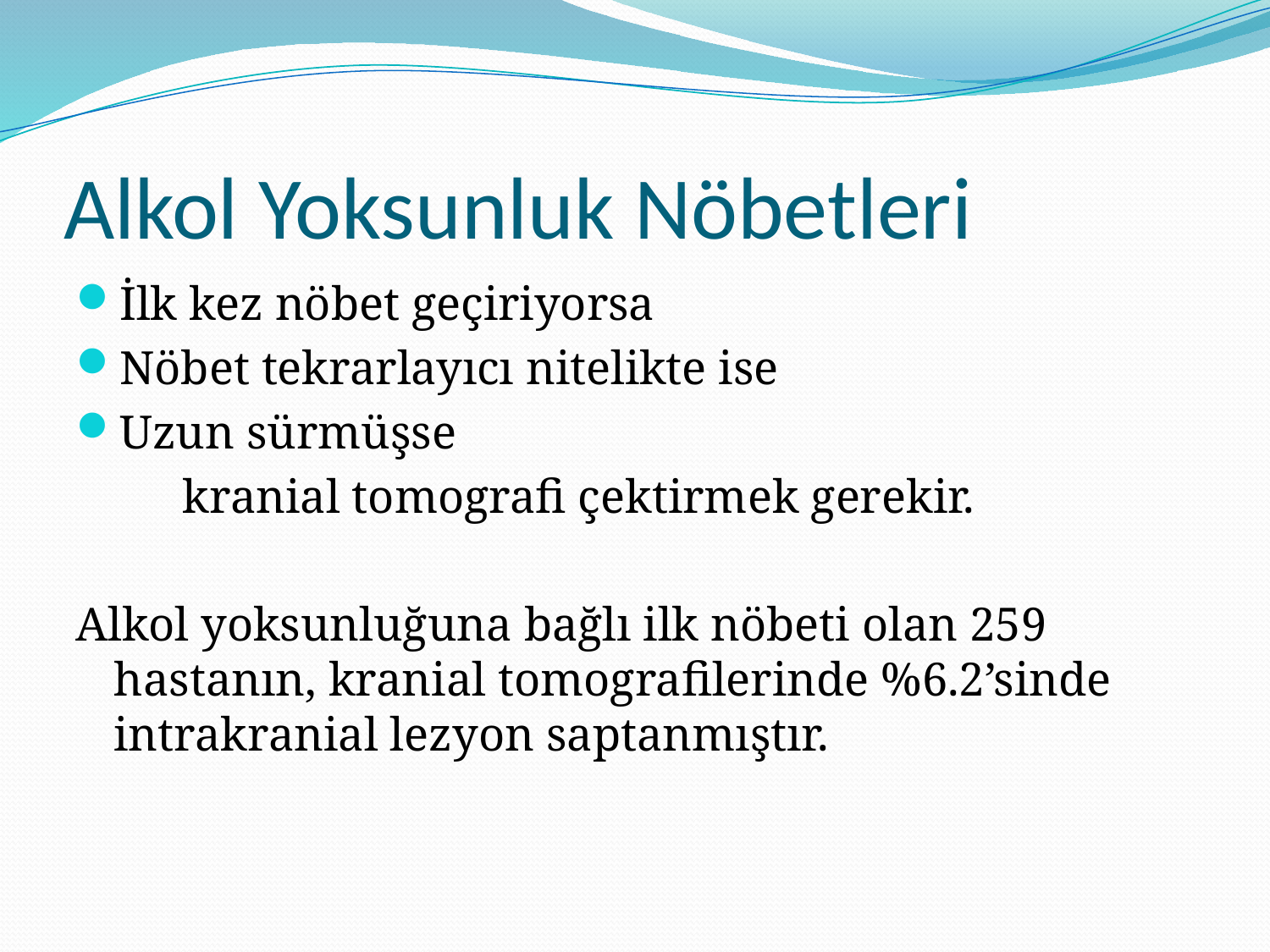

# Alkol Yoksunluk Nöbetleri
İlk kez nöbet geçiriyorsa
Nöbet tekrarlayıcı nitelikte ise
Uzun sürmüşse
         kranial tomografi çektirmek gerekir.

Alkol yoksunluğuna bağlı ilk nöbeti olan 259 hastanın, kranial tomografilerinde %6.2’sinde intrakranial lezyon saptanmıştır.